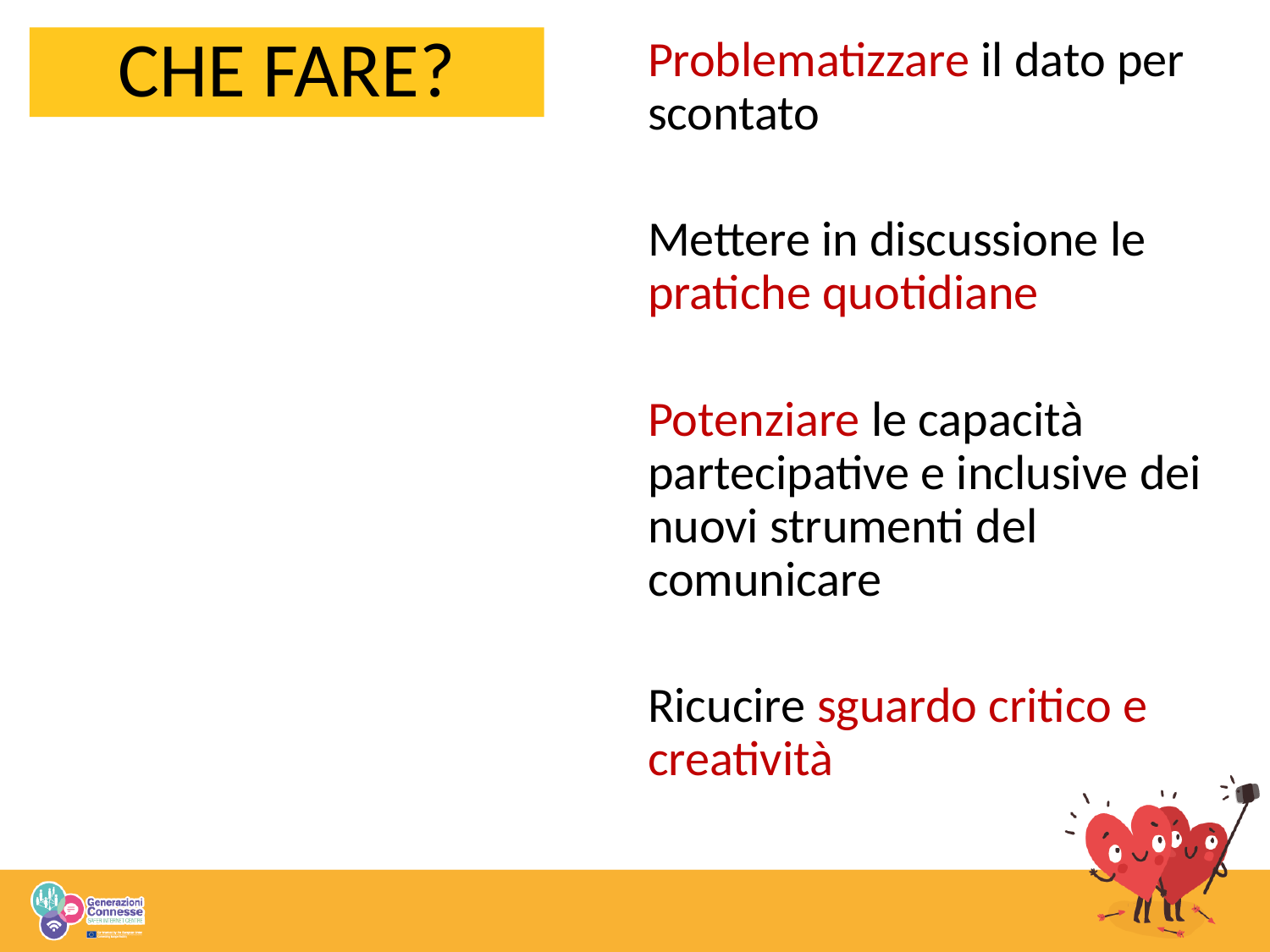

# CHE FARE?
Problematizzare il dato per scontato

Mettere in discussione le pratiche quotidiane

Potenziare le capacità partecipative e inclusive dei nuovi strumenti del comunicare

Ricucire sguardo critico e creatività